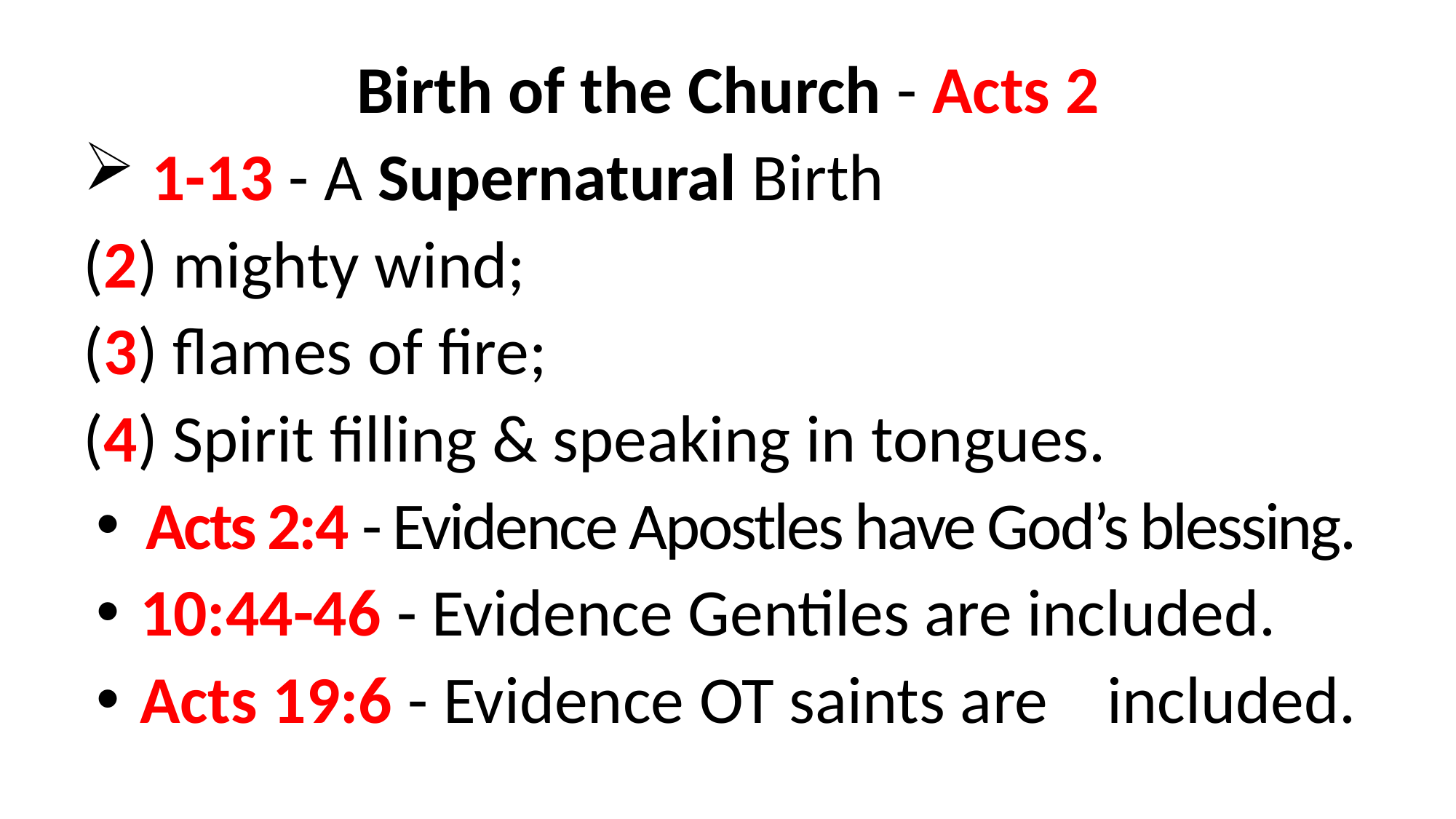

Birth of the Church - Acts 2
 1-13 - A Supernatural Birth
(2) mighty wind;
(3) flames of fire;
(4) Spirit filling & speaking in tongues.
 Acts 2:4 - Evidence Apostles have God’s blessing.
 10:44-46 - Evidence Gentiles are included.
 Acts 19:6 - Evidence OT saints are 	included.